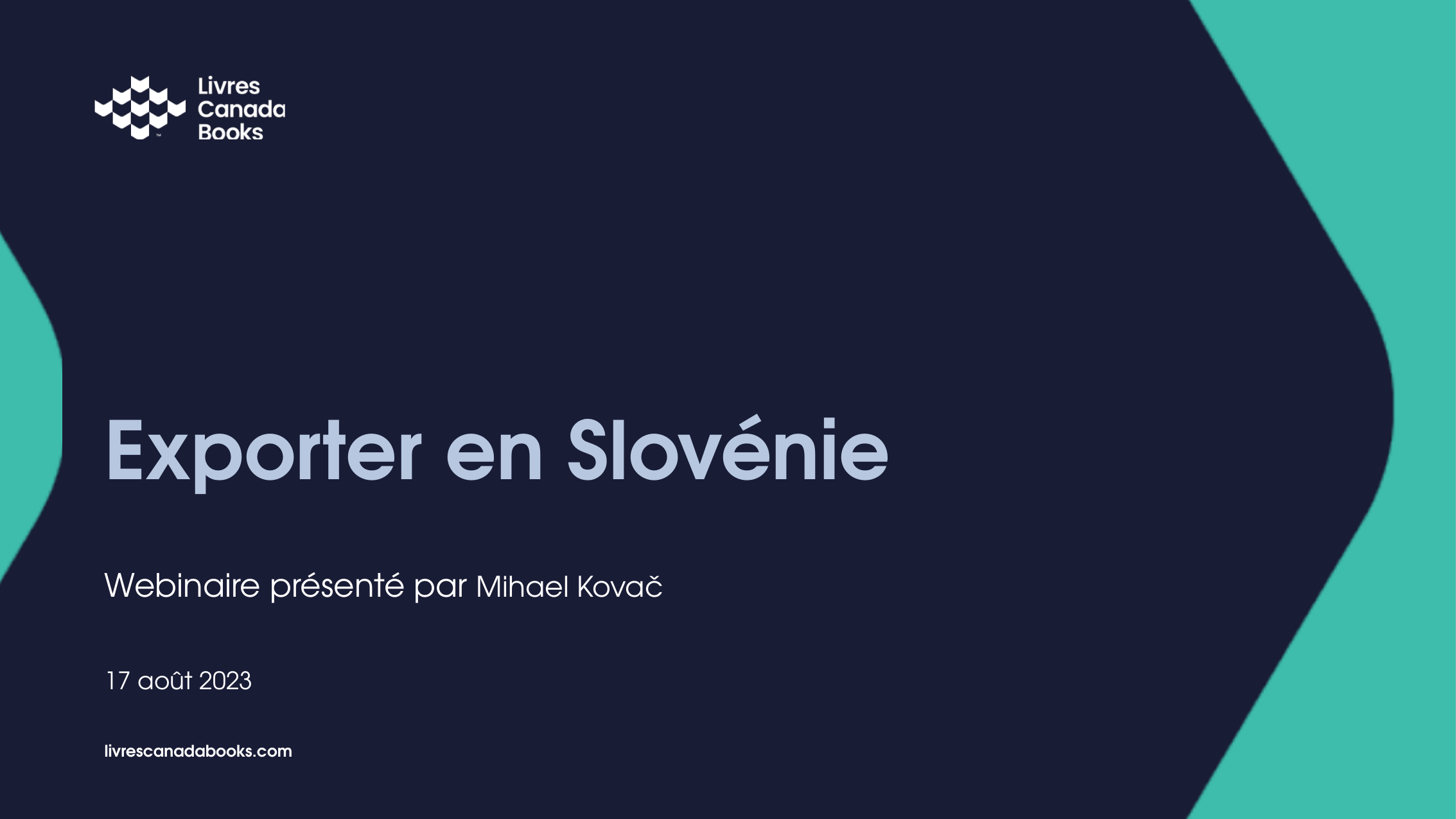

# Exporter en Slovénie

Webinaire présenté par Mihael Kovač

17 août 2023
livrescanadabooks.com